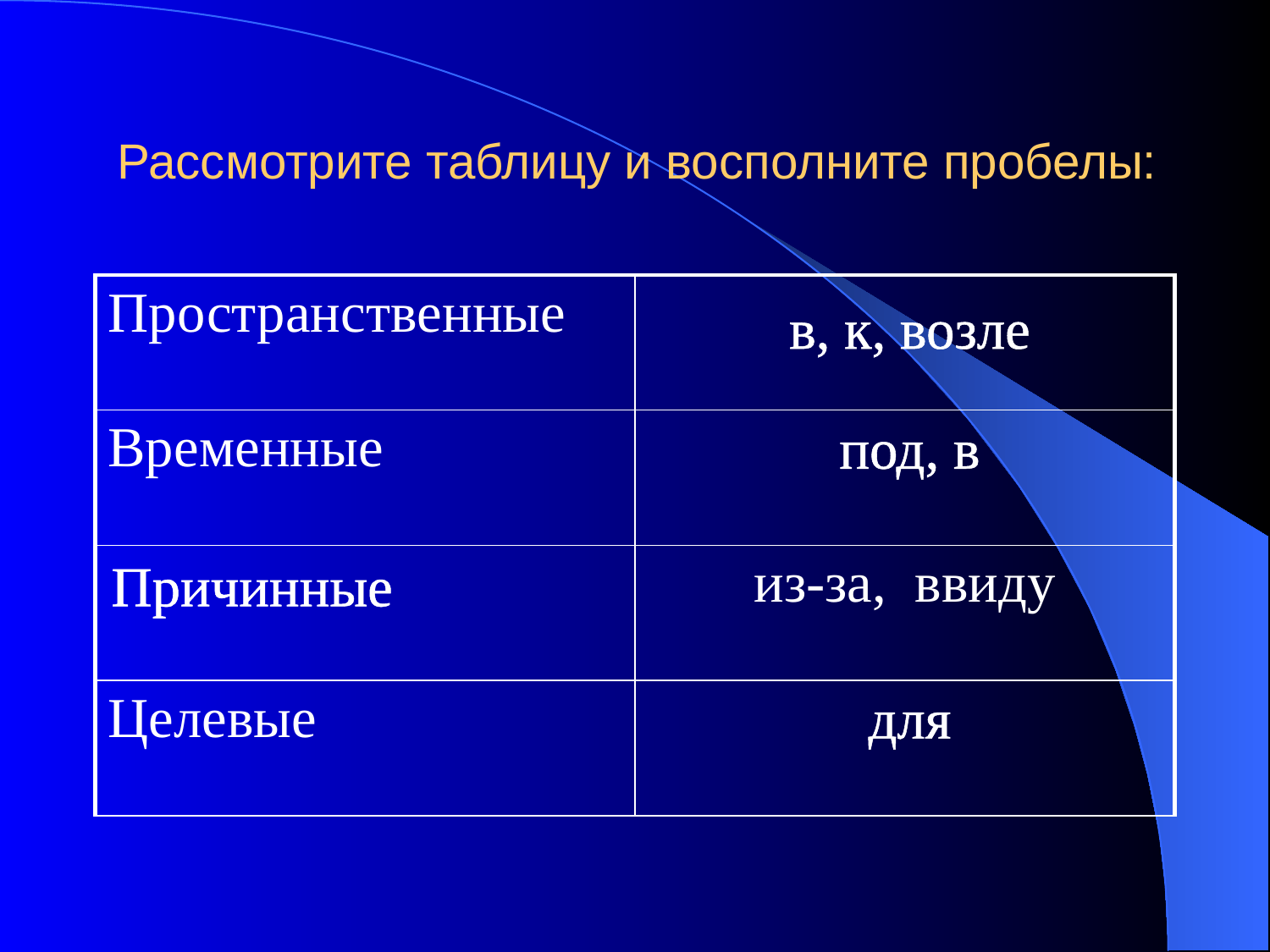

# Рассмотрите таблицу и восполните пробелы:
| Пространственные |  |
| --- | --- |
| Временные |  |
|  | из-за, ввиду |
| Целевые |  |
в, к, возле
под, в
Причинные
для